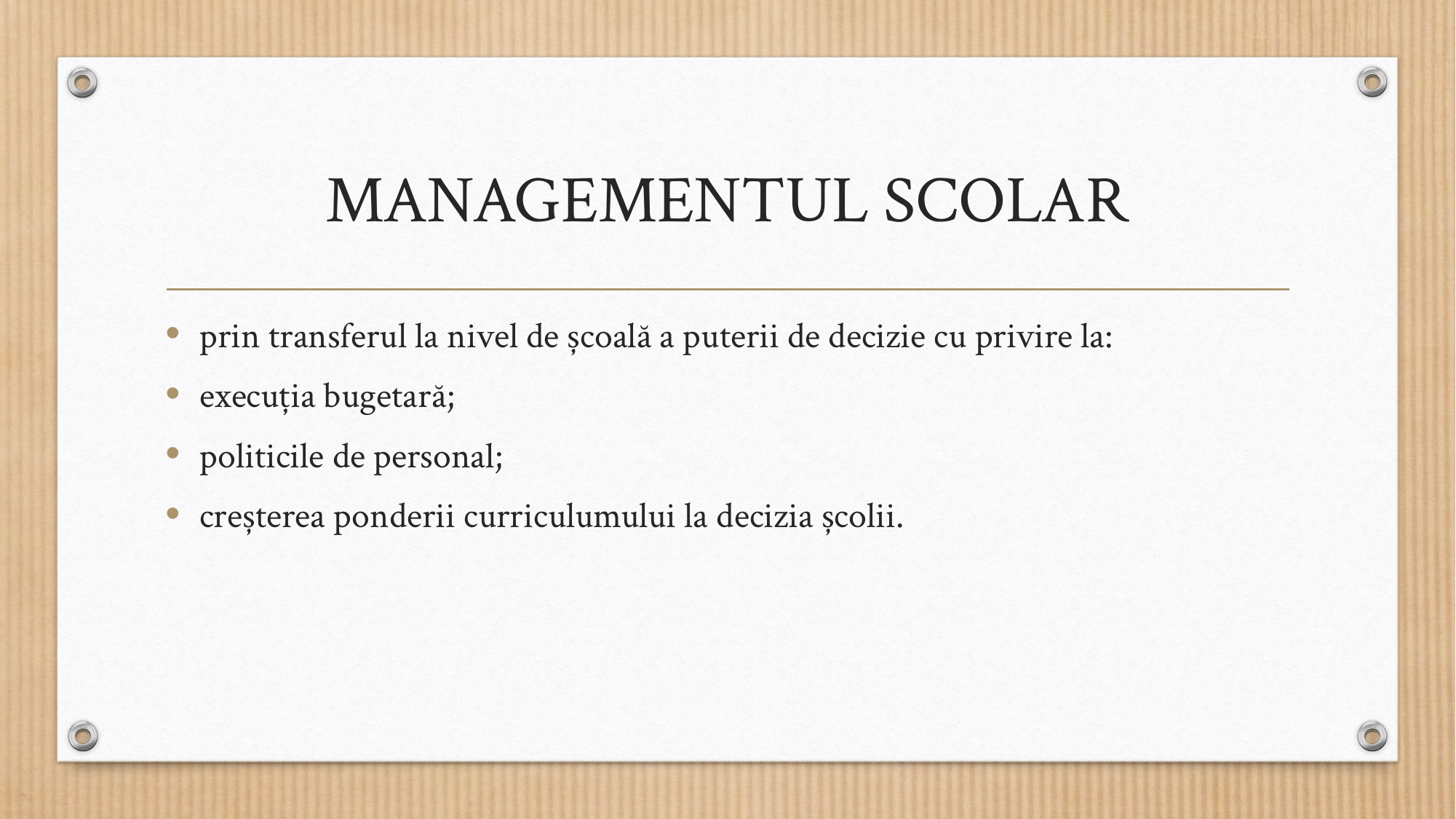

# MANAGEMENTUL SCOLAR
prin transferul la nivel de şcoală a puterii de decizie cu privire la:
execuţia bugetară;
politicile de personal;
creşterea ponderii curriculumului la decizia şcolii.